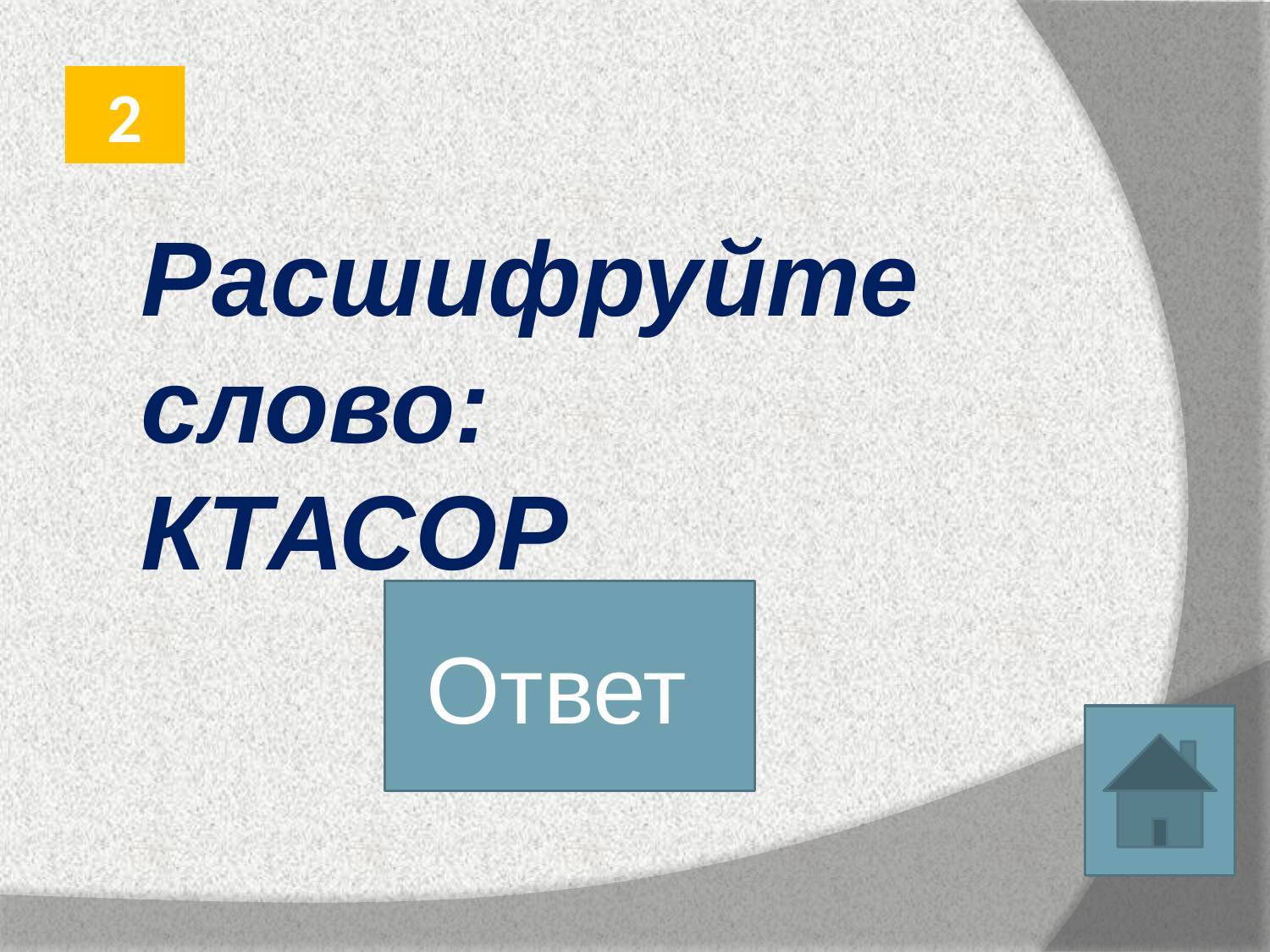

2
# Расшифруйте слово: 			КТАСОР
Ответ
СТРОКА